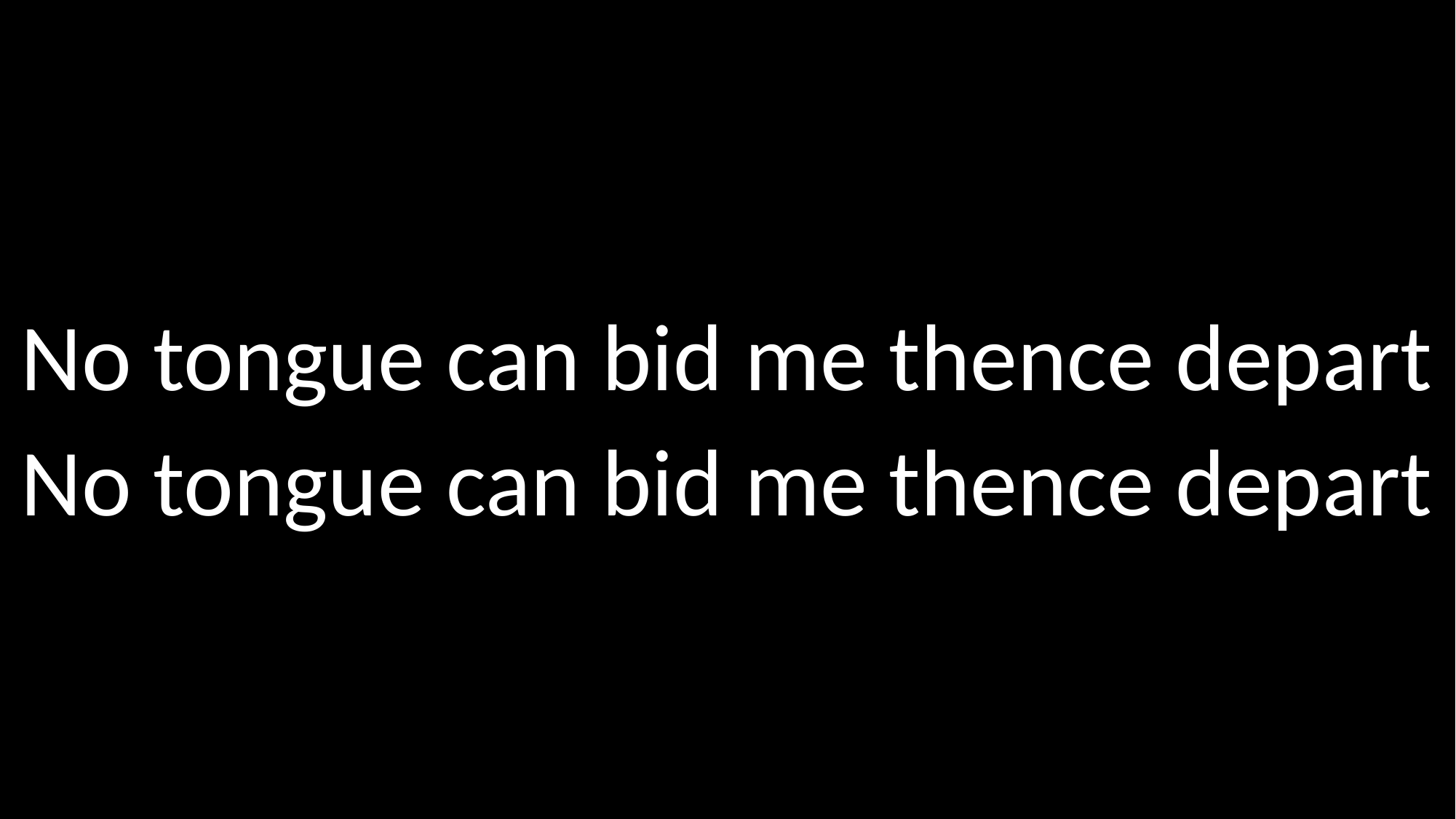

# No tongue can bid me thence depart No tongue can bid me thence depart